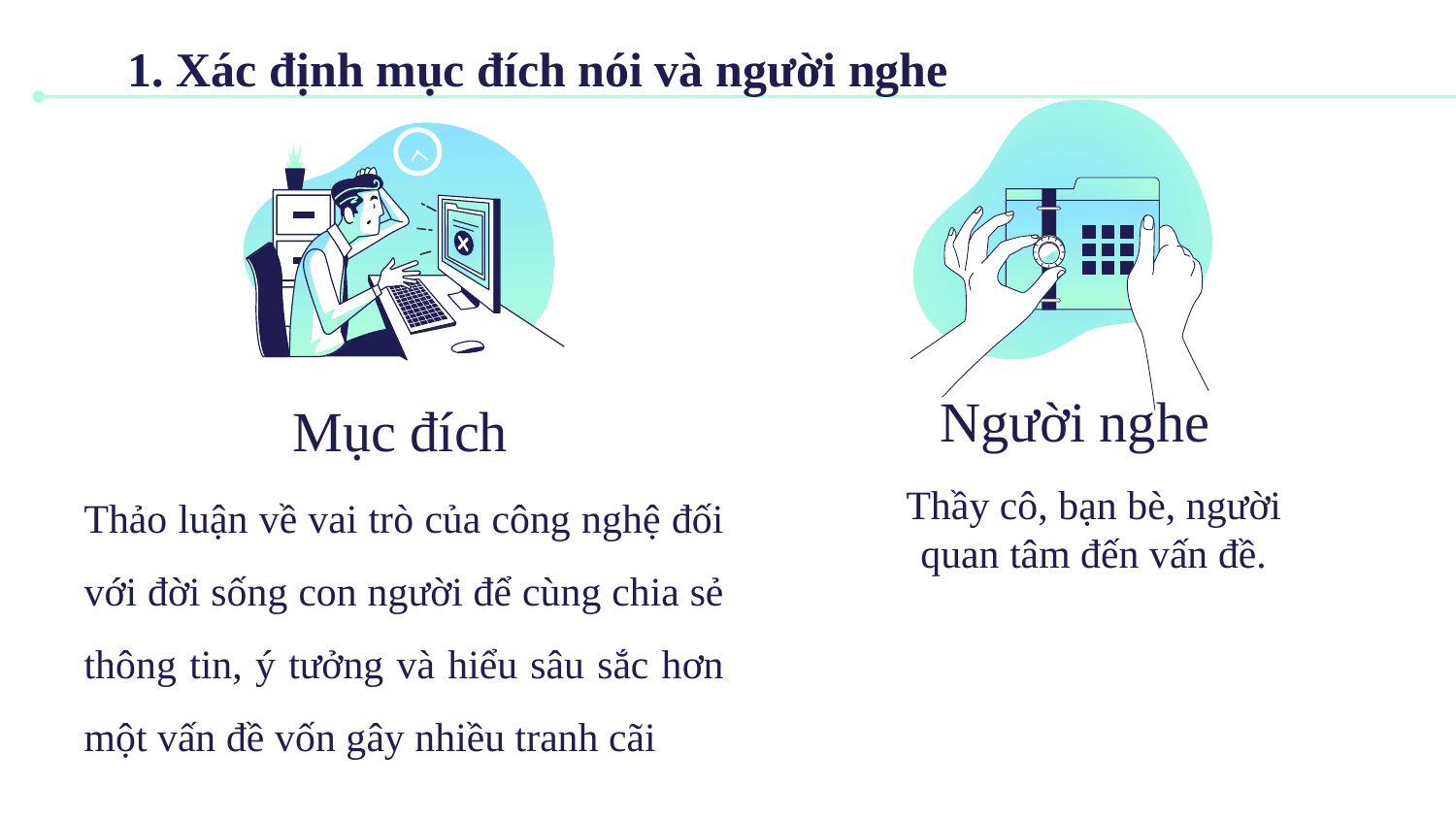

1. Xác định mục đích nói và người nghe

Người nghe
Mục đích
Thảo luận về vai trò của công nghệ đối với đời sống con người để cùng chia sẻ thông tin, ý tưởng và hiểu sâu sắc hơn một vấn đề vốn gây nhiều tranh cãi
Thầy cô, bạn bè, người quan tâm đến vấn đề.